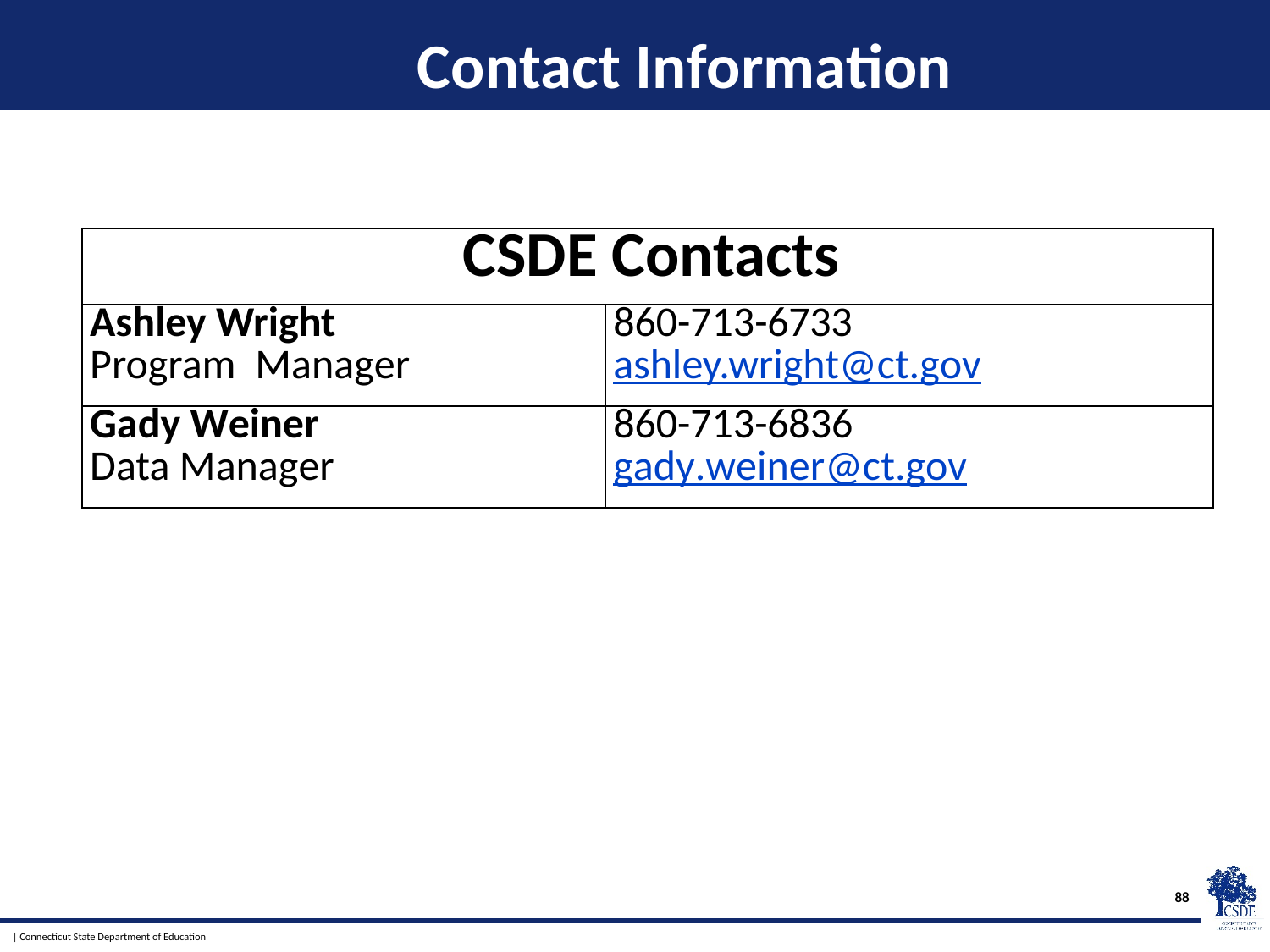

# Contact Information
| CSDE Contacts |  |
| --- | --- |
| Ashley Wright Program Manager | 860-713-6733 ashley.wright@ct.gov |
| Gady Weiner Data Manager | 860-713-6836 gady.weiner@ct.gov |
41